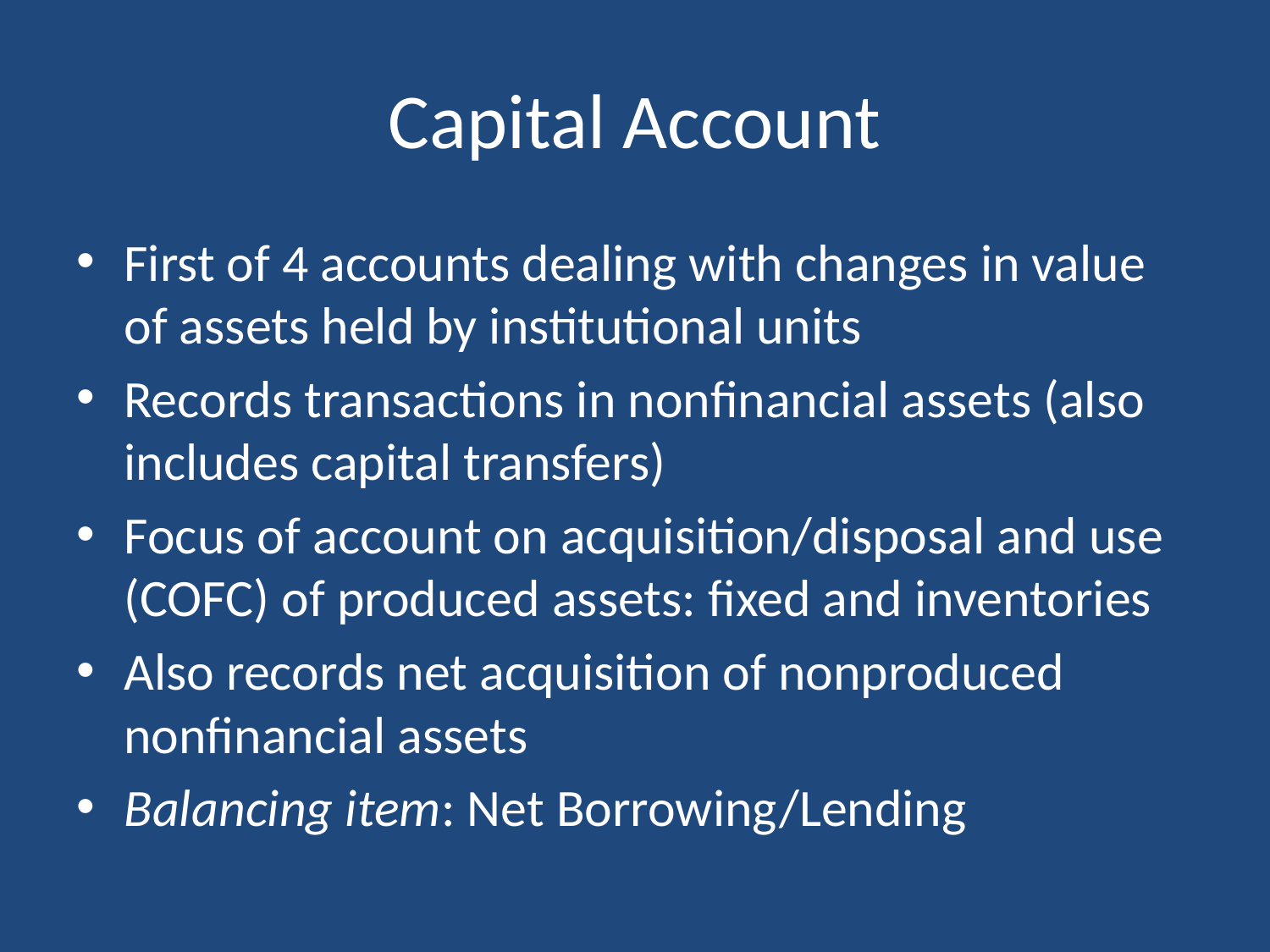

# Capital Account
First of 4 accounts dealing with changes in value of assets held by institutional units
Records transactions in nonfinancial assets (also includes capital transfers)
Focus of account on acquisition/disposal and use (COFC) of produced assets: fixed and inventories
Also records net acquisition of nonproduced nonfinancial assets
Balancing item: Net Borrowing/Lending